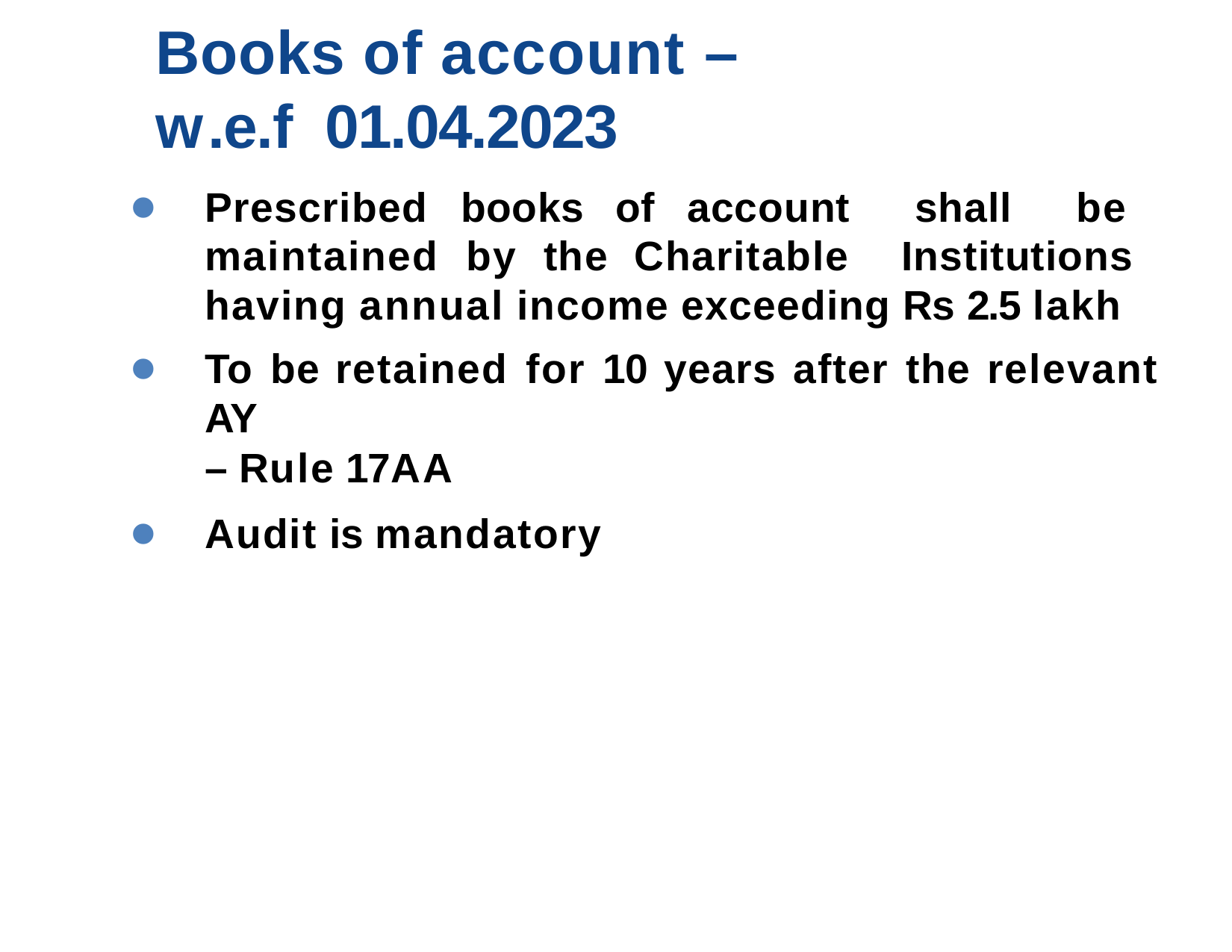

# Books of account – w.e.f  01.04.2023
Prescribed books of account  shall  be  maintained by the Charitable  Institutions  having annual income exceeding Rs 2.5 lakh
To be retained for 10 years after the relevant AY
– Rule 17AA
Audit is mandatory